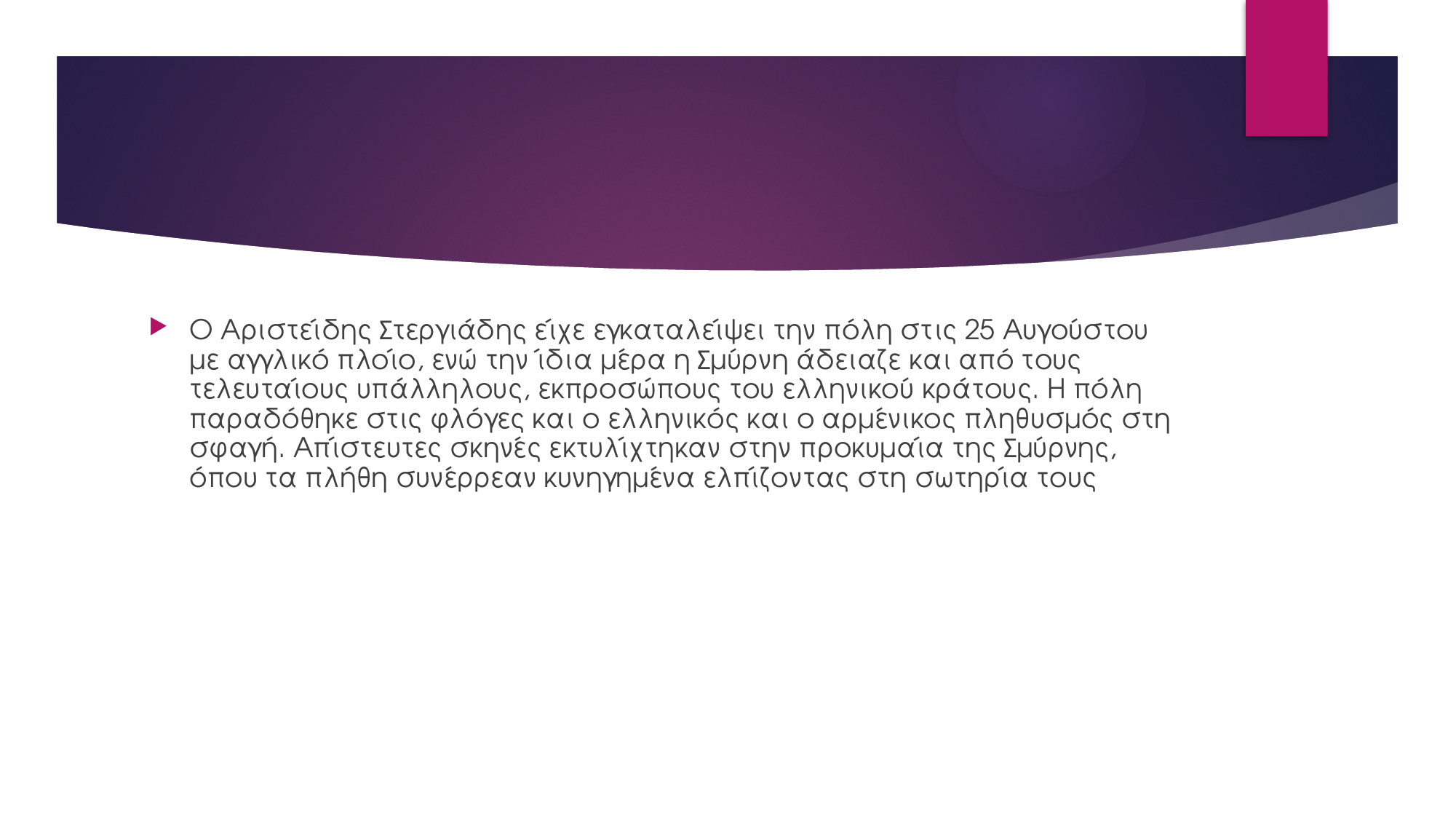

#
Ο Αριστείδης Στεργιάδης είχε εγκαταλείψει την πόλη στις 25 Αυγούστου με αγγλικό πλοίο, ενώ την ίδια μέρα η Σμύρνη άδειαζε και από τους τελευταίους υπάλληλους, εκπροσώπους του ελληνικού κράτους. Η πόλη παραδόθηκε στις φλόγες και ο ελληνικός και ο αρμένικος πληθυσμός στη σφαγή. Απίστευτες σκηνές εκτυλίχτηκαν στην προκυμαία της Σμύρνης, όπου τα πλήθη συνέρρεαν κυνηγημένα ελπίζοντας στη σωτηρία τους